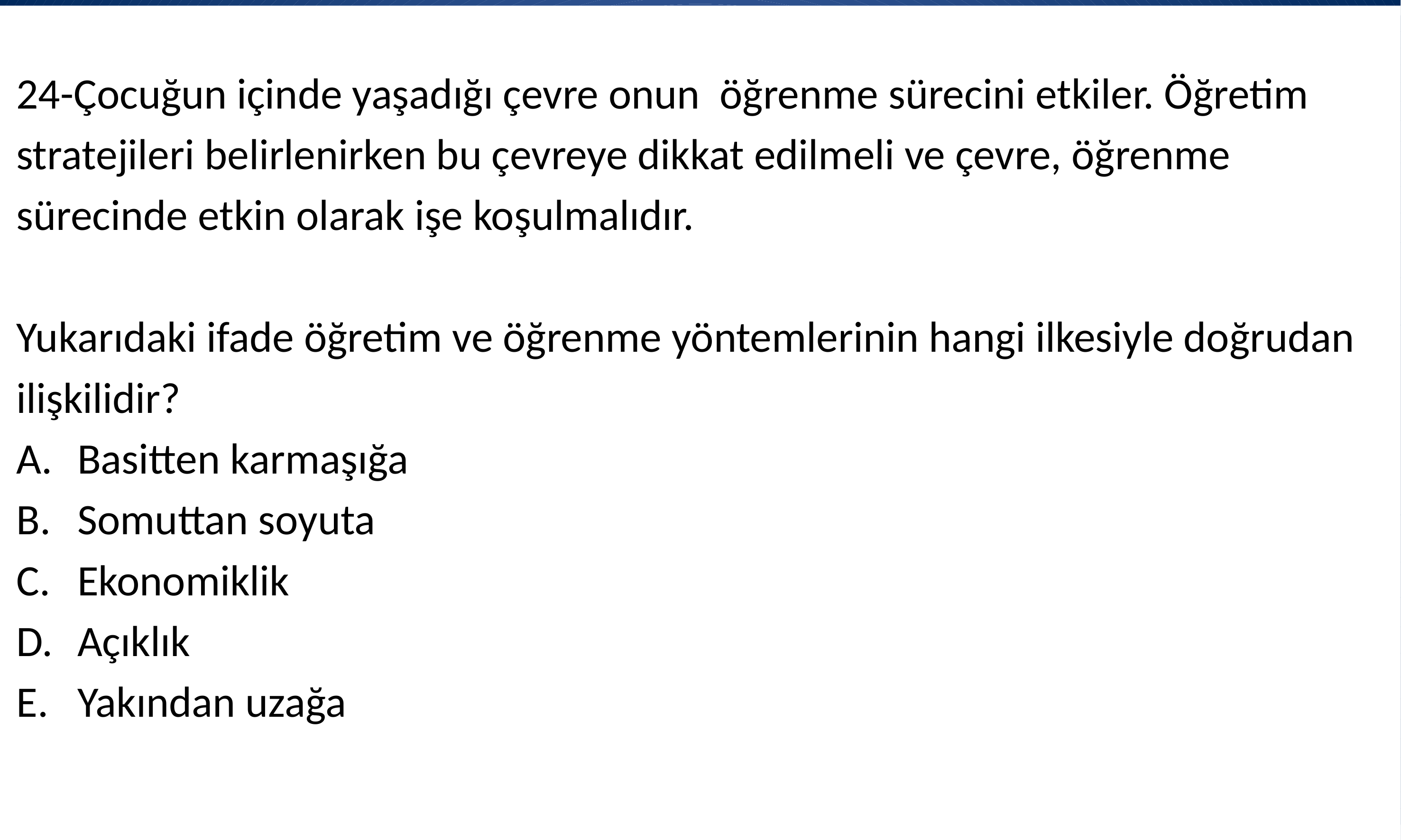

24-Çocuğun içinde yaşadığı çevre onun  öğrenme sürecini etkiler. Öğretim
stratejileri belirlenirken bu çevreye dikkat edilmeli ve çevre, öğrenme
sürecinde etkin olarak işe koşulmalıdır.

Yukarıdaki ifade öğretim ve öğrenme yöntemlerinin hangi ilkesiyle doğrudan
ilişkilidir?
Basitten karmaşığa
Somuttan soyuta
Ekonomiklik
Açıklık
Yakından uzağa